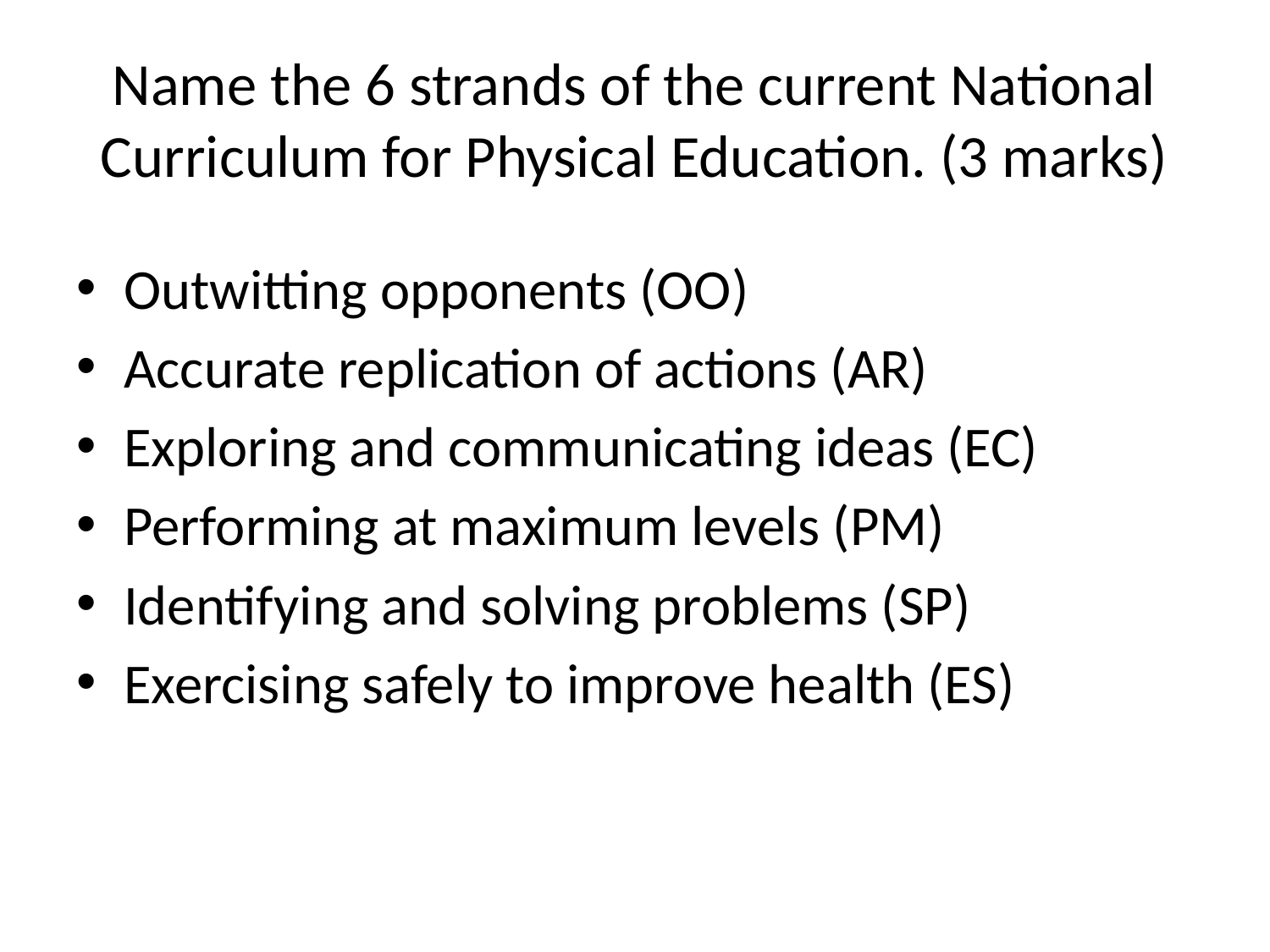

# Name the 6 strands of the current National Curriculum for Physical Education. (3 marks)
Outwitting opponents (OO)
Accurate replication of actions (AR)
Exploring and communicating ideas (EC)
Performing at maximum levels (PM)
Identifying and solving problems (SP)
Exercising safely to improve health (ES)